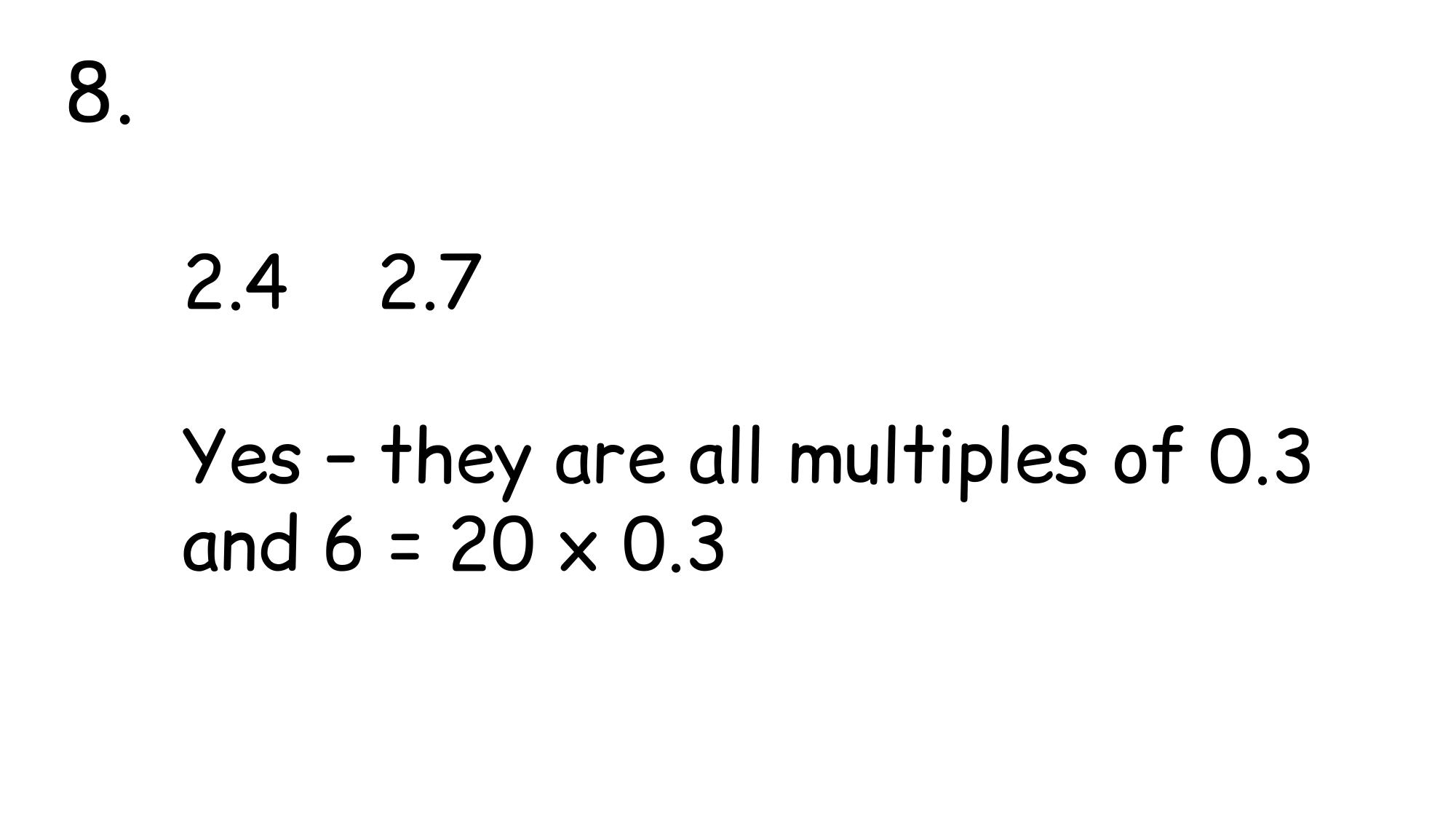

8.
2.4    2.7

Yes – they are all multiples of 0.3
and 6 = 20 x 0.3